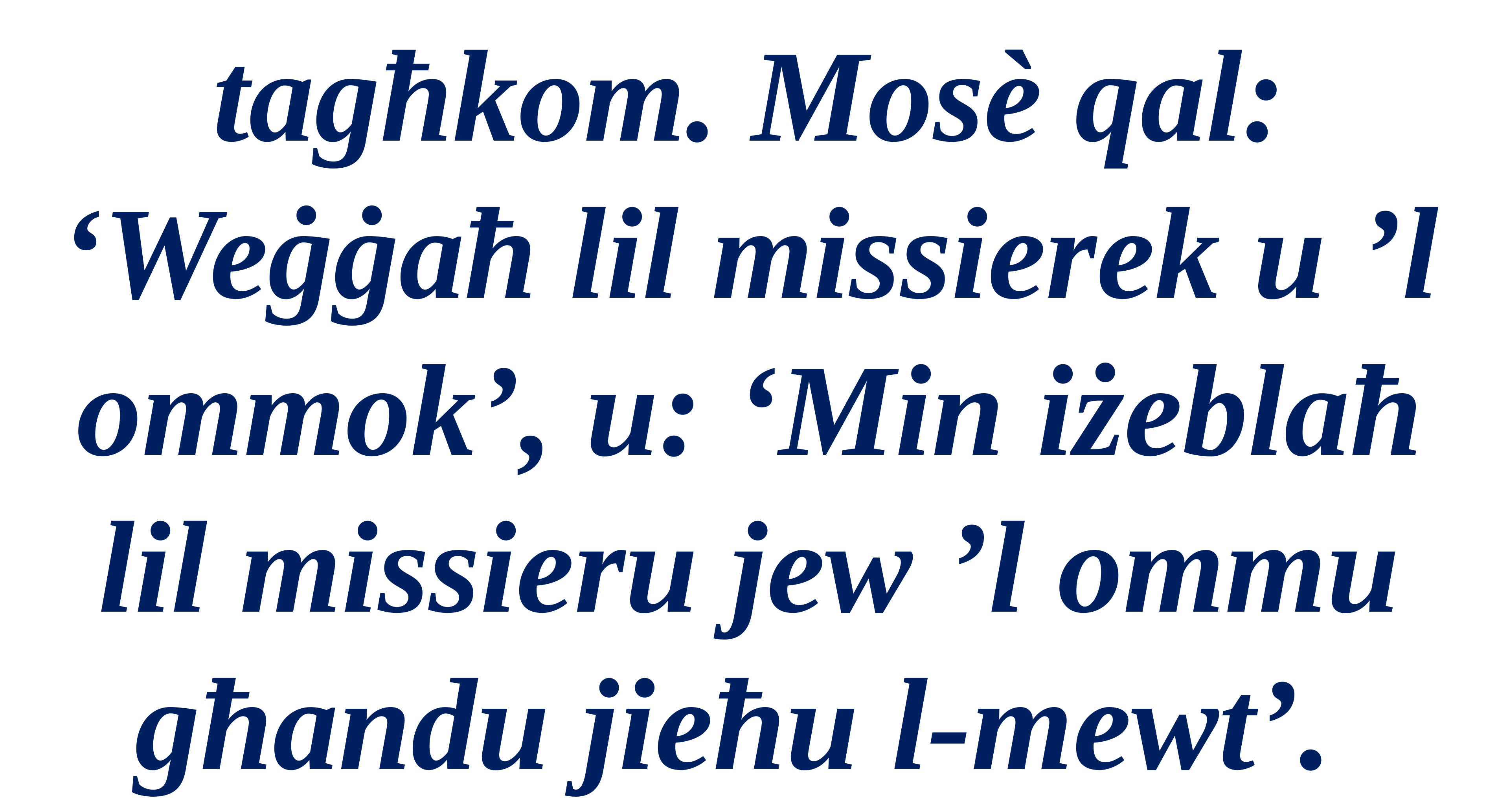

tagħkom. Mosè qal: ‘Weġġaħ lil missierek u ’l ommok’, u: ‘Min iżeblaħ lil missieru jew ’l ommu għandu jieħu l-mewt’.